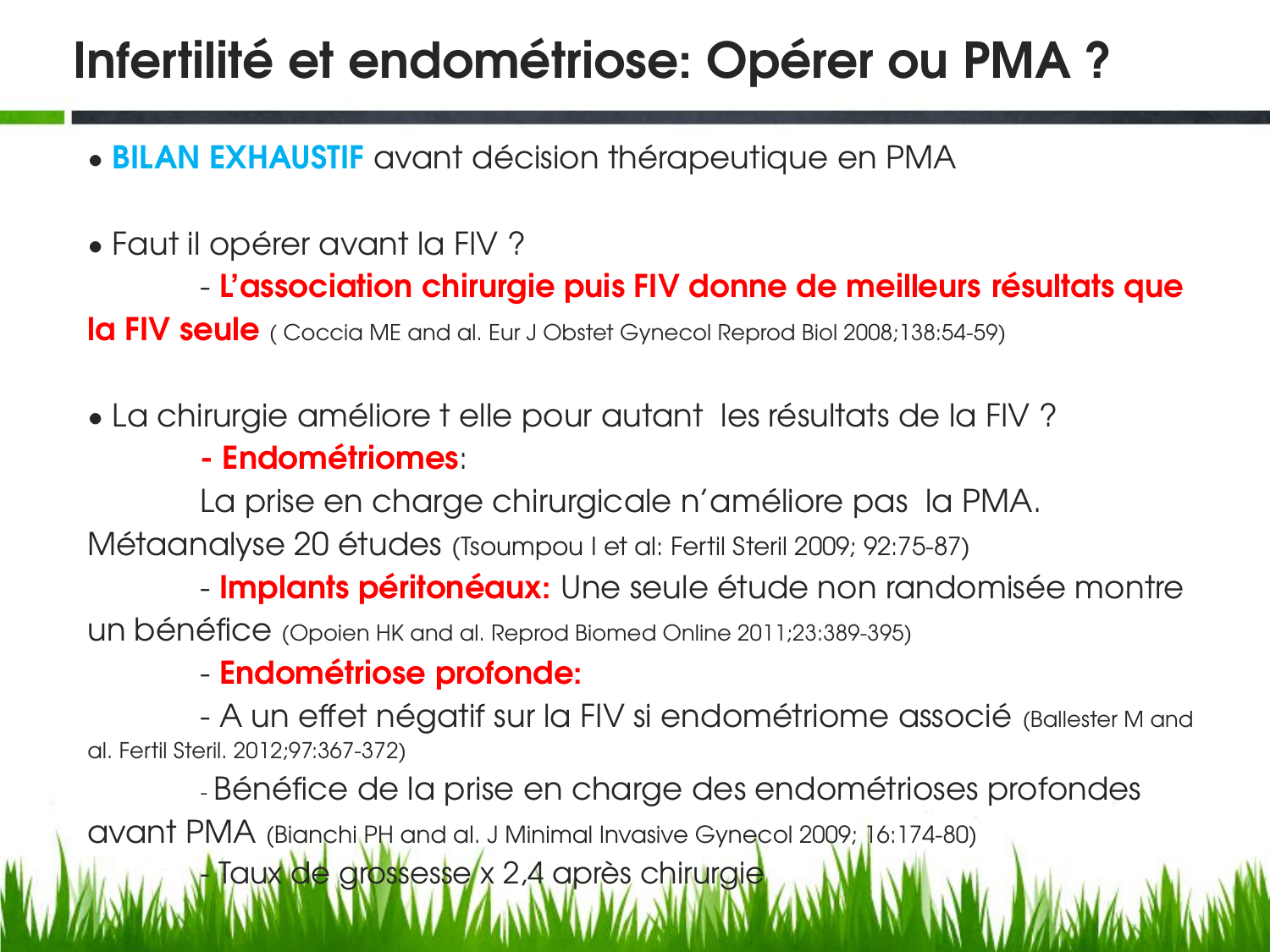

# Infertilité et endométriose: Opérer ou PMA ?
• Bilan exhaustif avant décision thérapeutique en PMA

• Faut il opérer avant la FIV ?
	- L’association chirurgie puis FIV donne de meilleurs 	résultats que la FIV seule ( Coccia ME and al. Eur J Obstet Gynecol Reprod Biol 2008;138:54-59)

• La chirurgie améliore t elle pour autant  les résultats de la FIV ?
	- Endométriomes:
	La prise en charge chirurgicale n’améliore pas  la PMA. Métaanalyse 20 études (Tsoumpou I et al: Fertil Steril 2009; 92:75-87)
	- Implants péritonéaux: Une seule étude non randomisée montre un bénéfice (Opoien HK and al. Reprod Biomed Online 2011;23:389-395)
	- Endométriose profonde:
		- A un effet négatif sur la FIV si endométriome associé (Ballester M and al. Fertil Steril. 2012;97:367-372)
		- Bénéfice de la prise en charge des endométrioses profondes avant PMA (Bianchi PH and al. J Minimal Invasive Gynecol 2009; 16:174-80)
		- Taux de grossesse x 2,4 après chirurgie